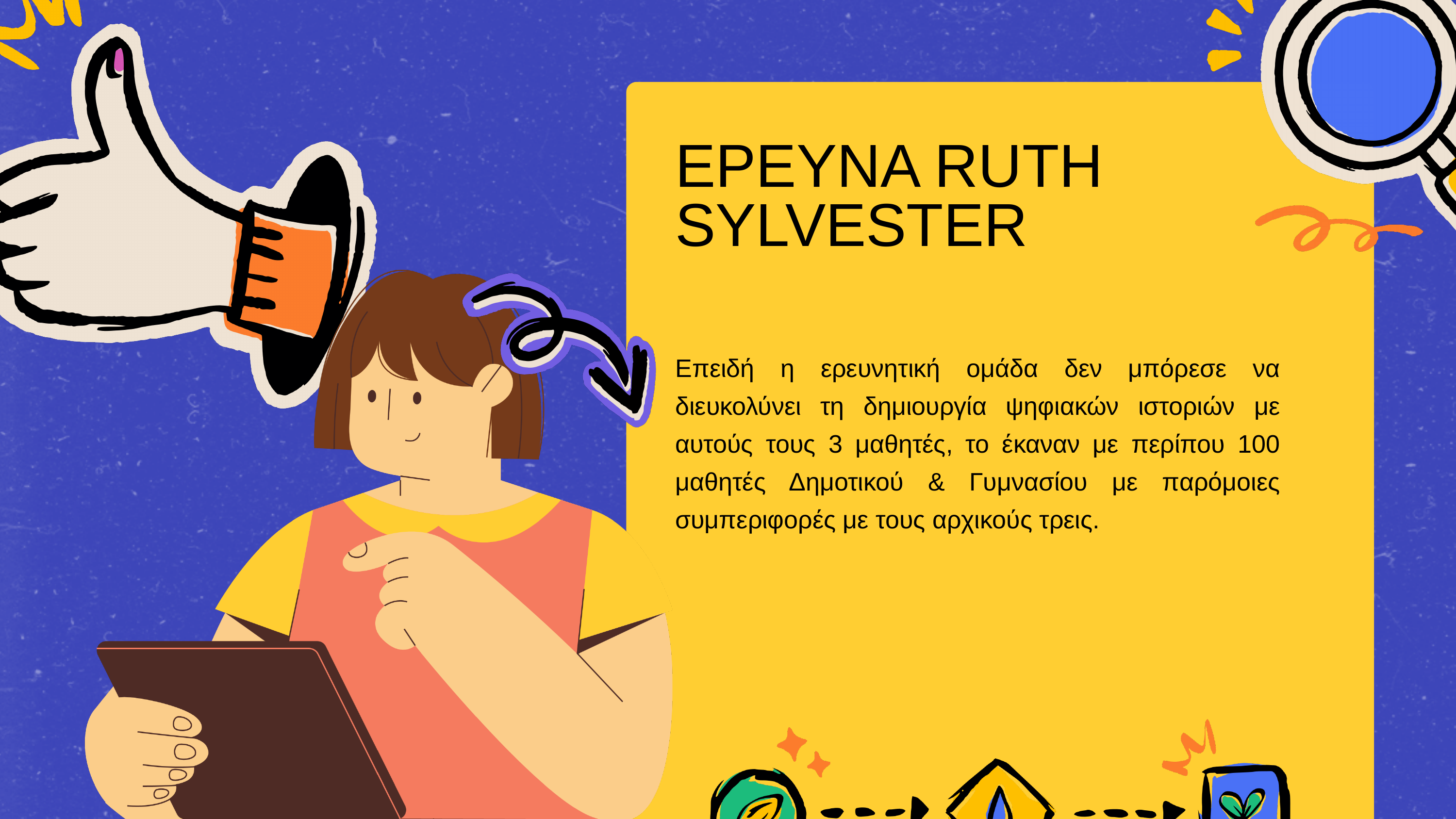

ΕΡΕΥΝΑ RUTH SYLVESTER

Επειδή η ερευνητική ομάδα δεν μπόρεσε να διευκολύνει τη δημιουργία ψηφιακών ιστοριών με αυτούς τους 3 μαθητές, το έκαναν με περίπου 100 μαθητές Δημοτικού & Γυμνασίου με παρόμοιες συμπεριφορές με τους αρχικούς τρεις.